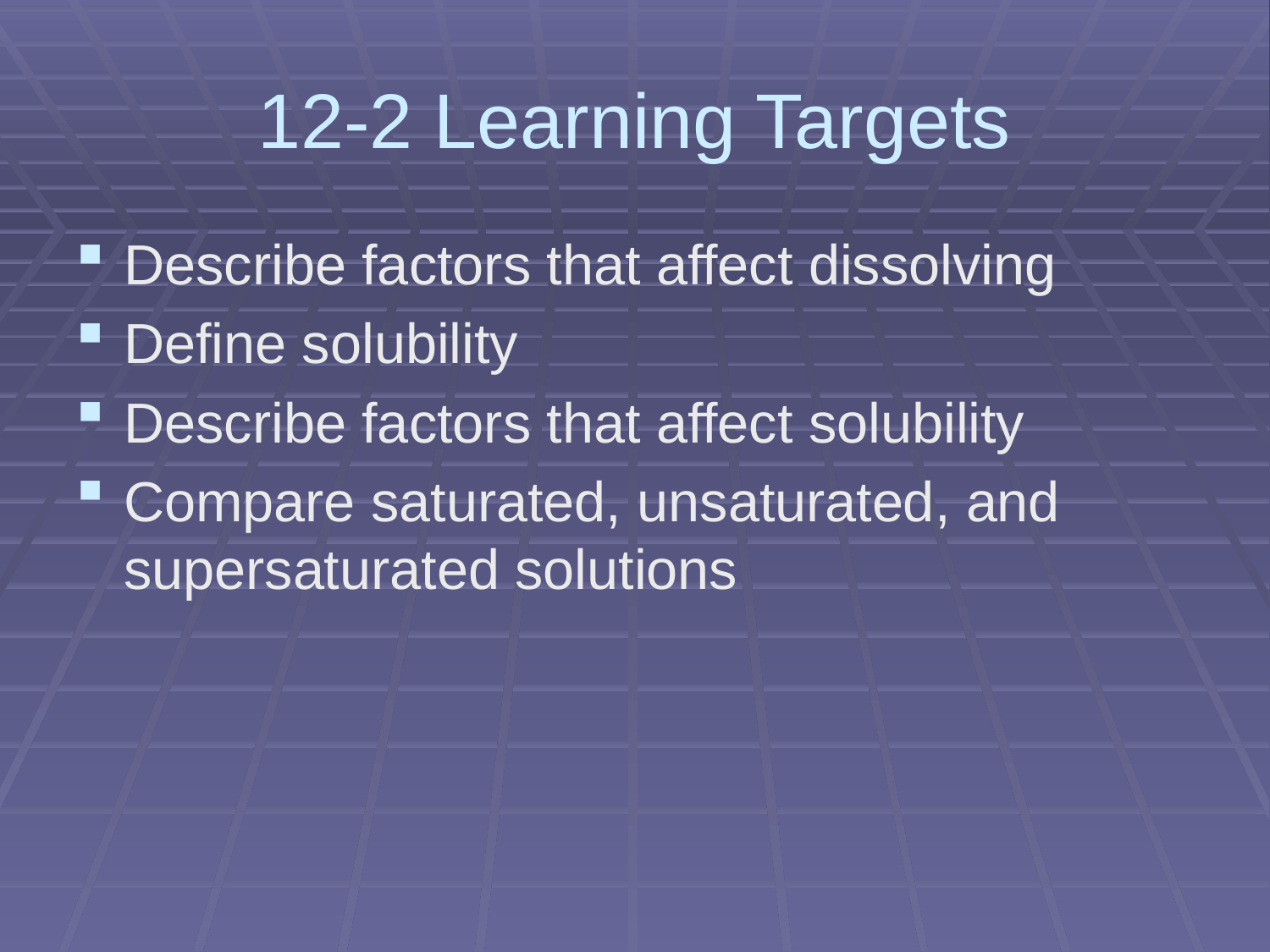

# 12-2 Learning Targets
Describe factors that affect dissolving
Define solubility
Describe factors that affect solubility
Compare saturated, unsaturated, and supersaturated solutions